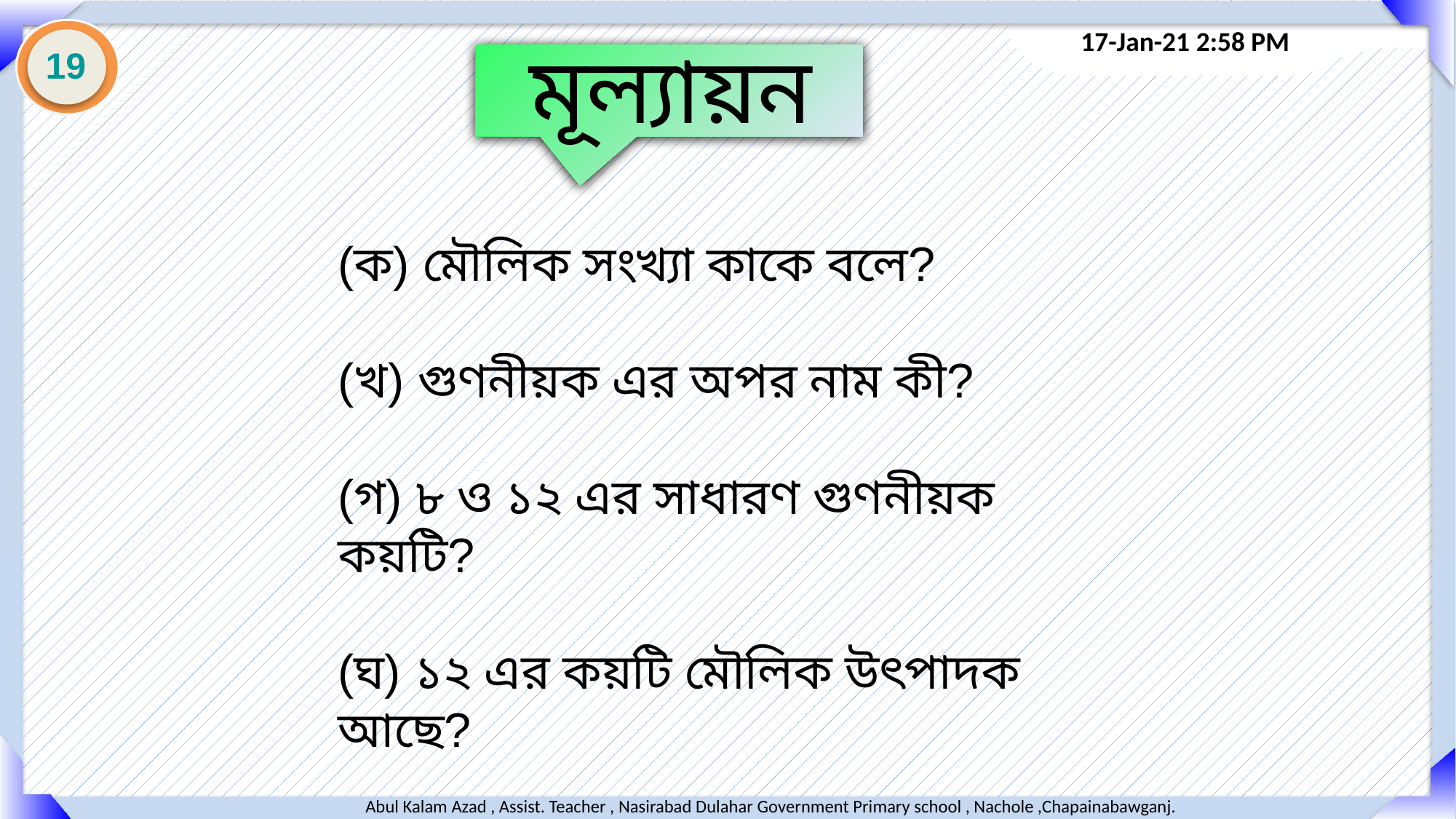

মূল্যায়ন
19

(ক) মৌলিক সংখ্যা কাকে বলে?

(খ) গুণনীয়ক এর অপর নাম কী?

(গ) ৮ ও ১২ এর সাধারণ গুণনীয়ক কয়টি?

(ঘ) ১২ এর কয়টি মৌলিক উৎপাদক আছে?